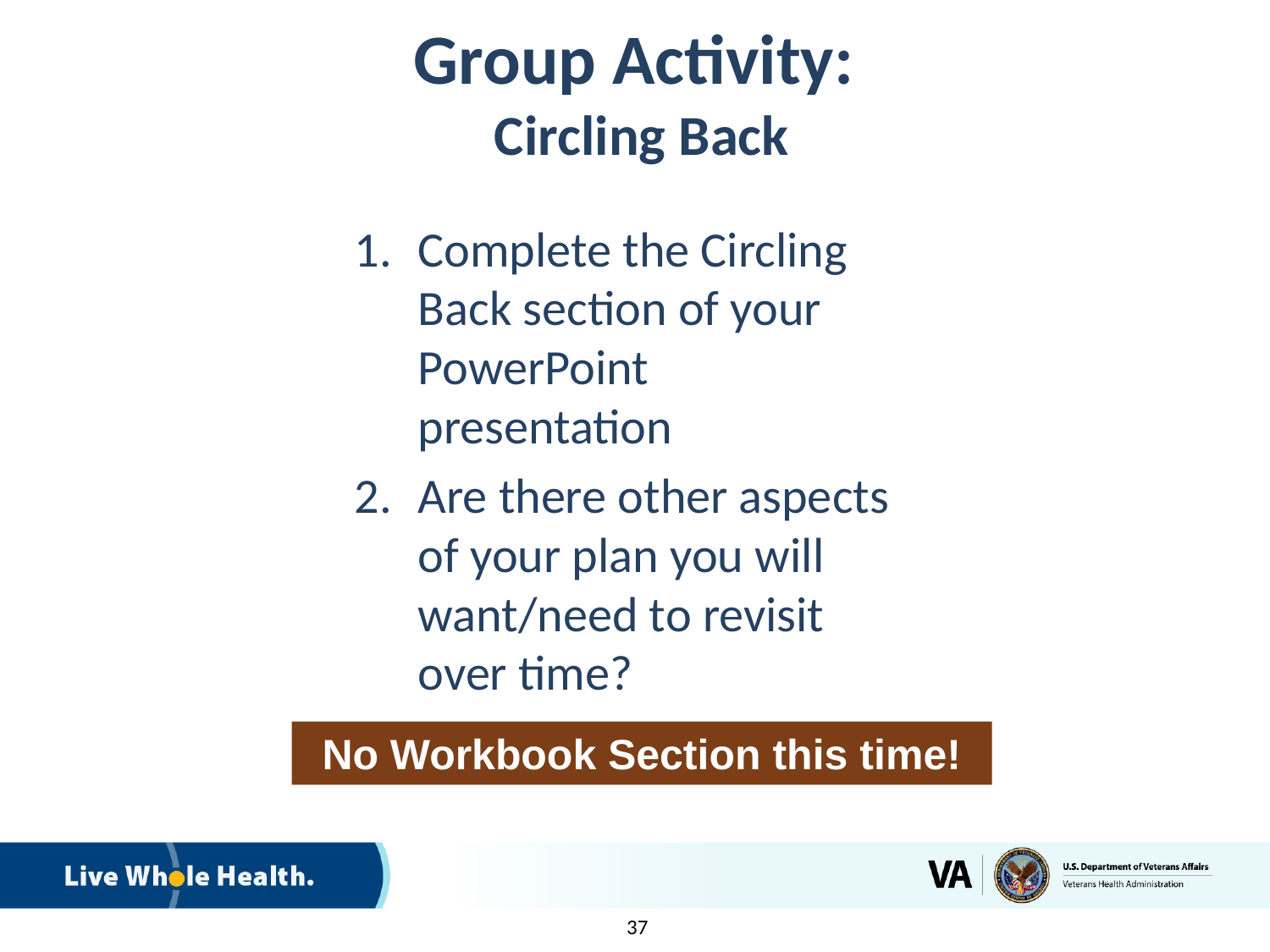

# Group Activity: Circling Back
Complete the Circling Back section of your PowerPoint presentation
Are there other aspects of your plan you will want/need to revisit over time?
No Workbook Section this time!